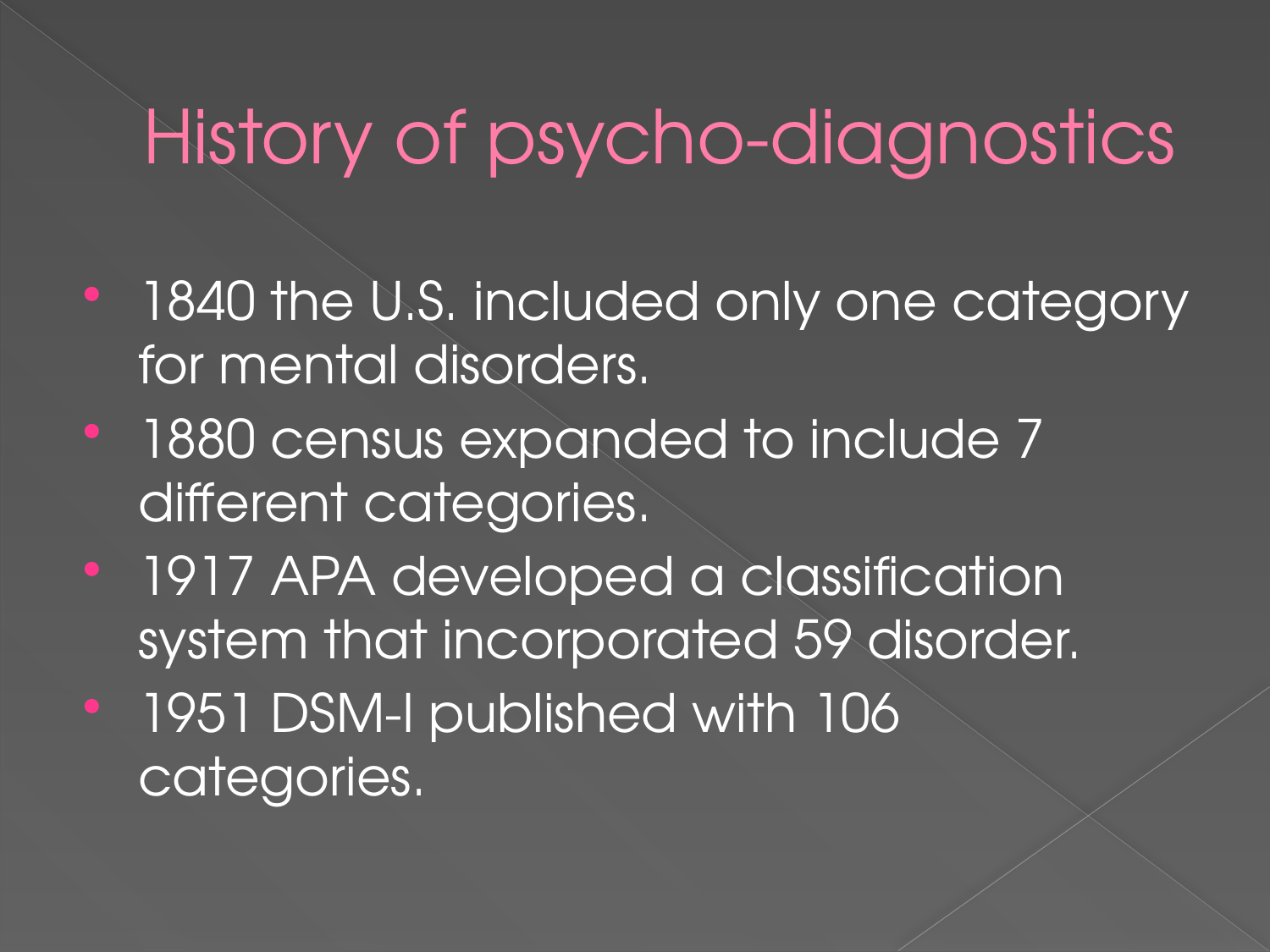

# History of psycho-diagnostics
1840 the U.S. included only one category for mental disorders.
1880 census expanded to include 7 different categories.
1917 APA developed a classification system that incorporated 59 disorder.
1951 DSM-I published with 106 categories.